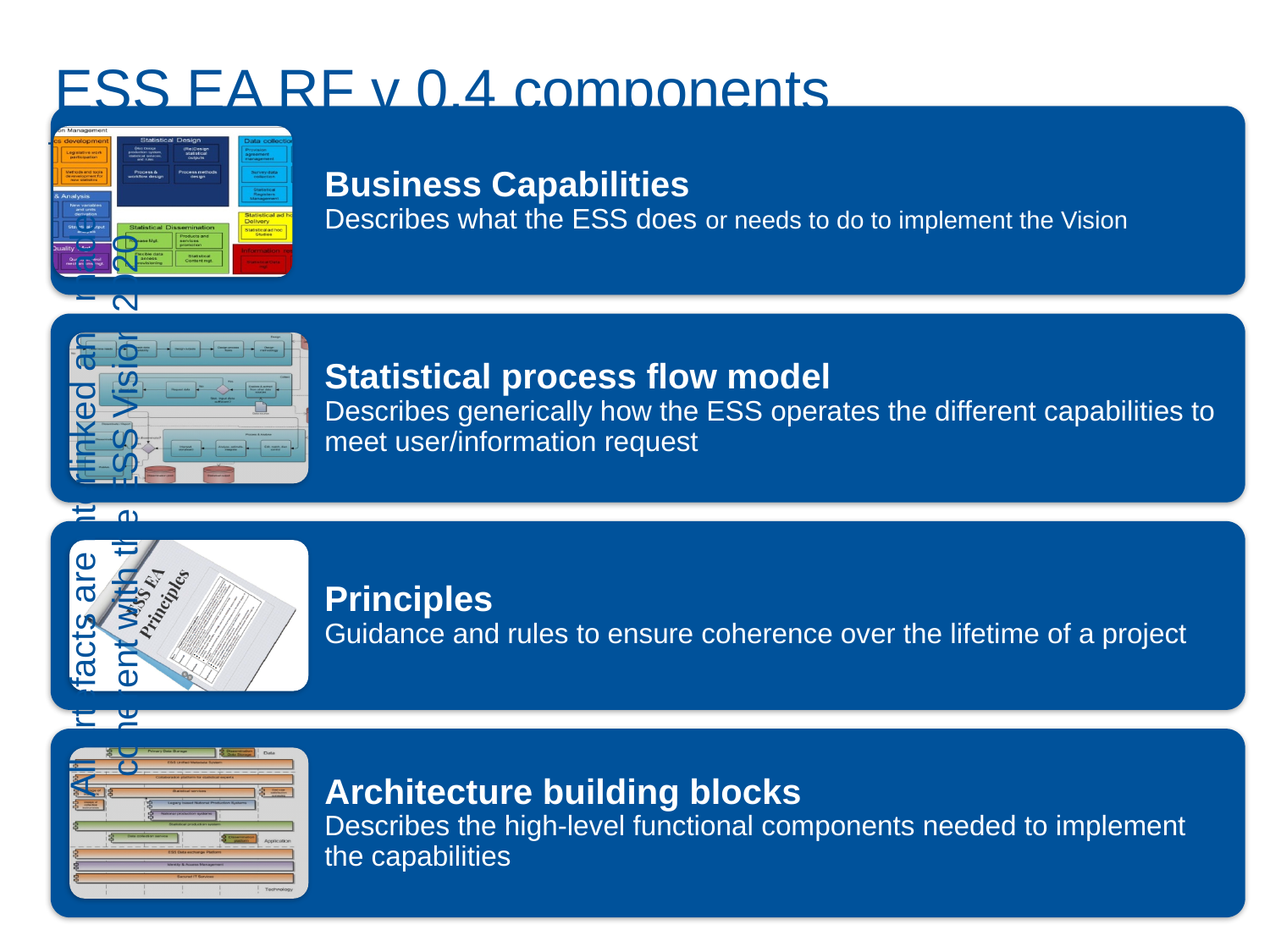

# ESS EA RF v 0.4 components
Business Capabilities
Describes what the ESS does or needs to do to implement the Vision
Statistical process flow model
Describes generically how the ESS operates the different capabilities to meet user/information request
Principles
Guidance and rules to ensure coherence over the lifetime of a project
Architecture building blocks
Describes the high-level functional components needed to implement the capabilities
All artefacts are interlinked and made coherent with the ESS Vision 2020